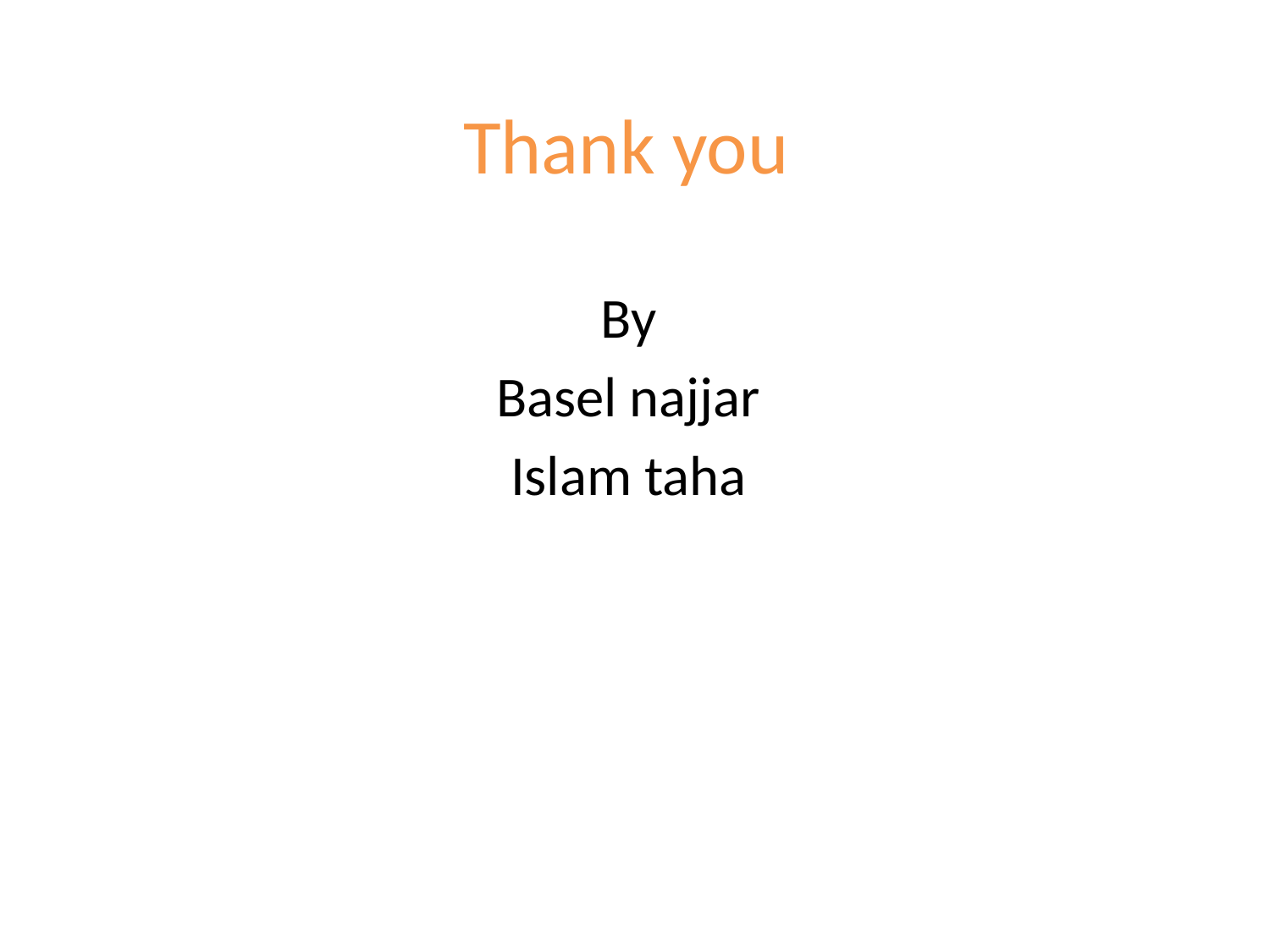

# Thank you
By
Basel najjar
Islam taha